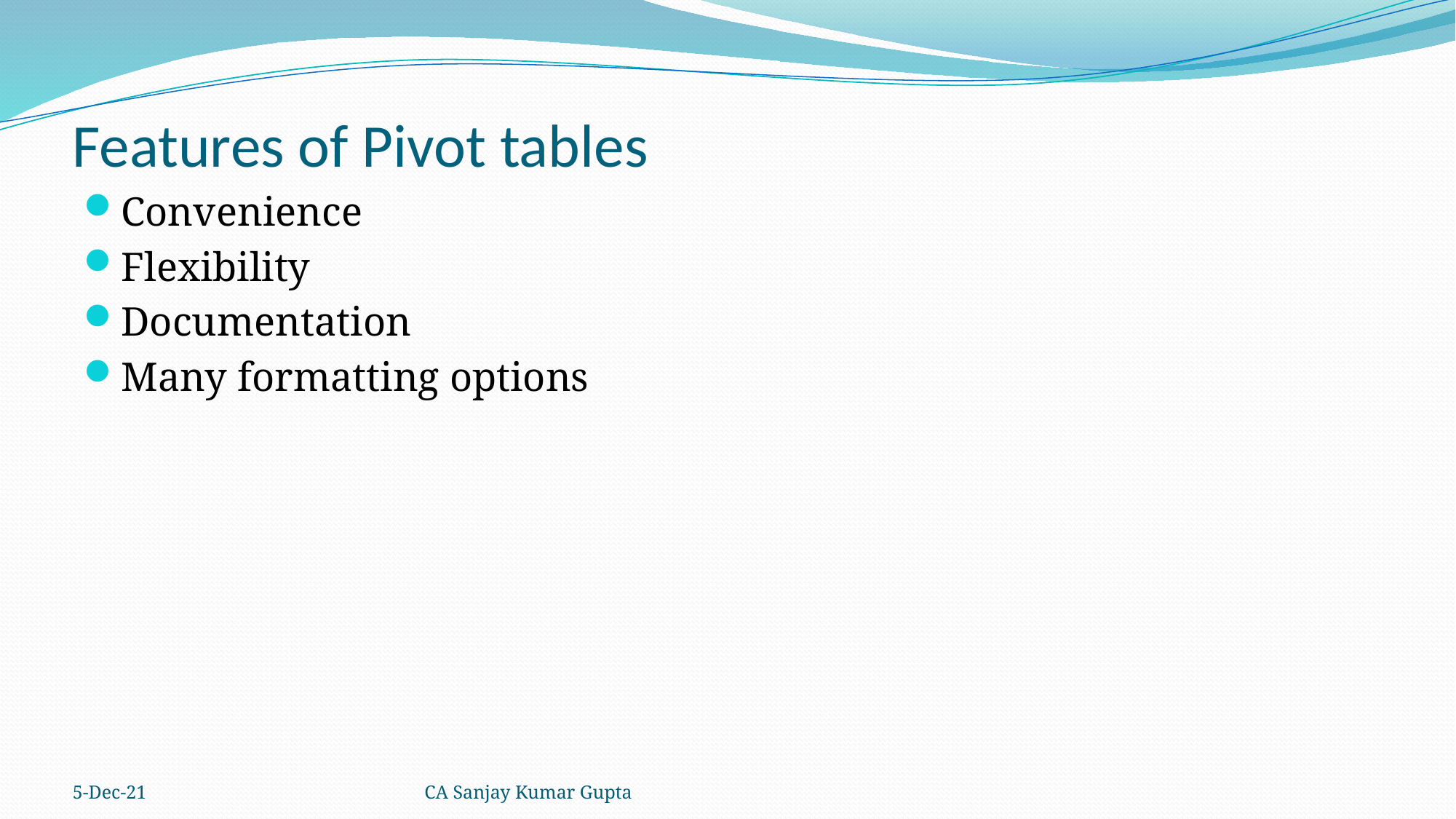

# Features of Pivot tables
Convenience
Flexibility
Documentation
Many formatting options

5-Dec-21
CA Sanjay Kumar Gupta